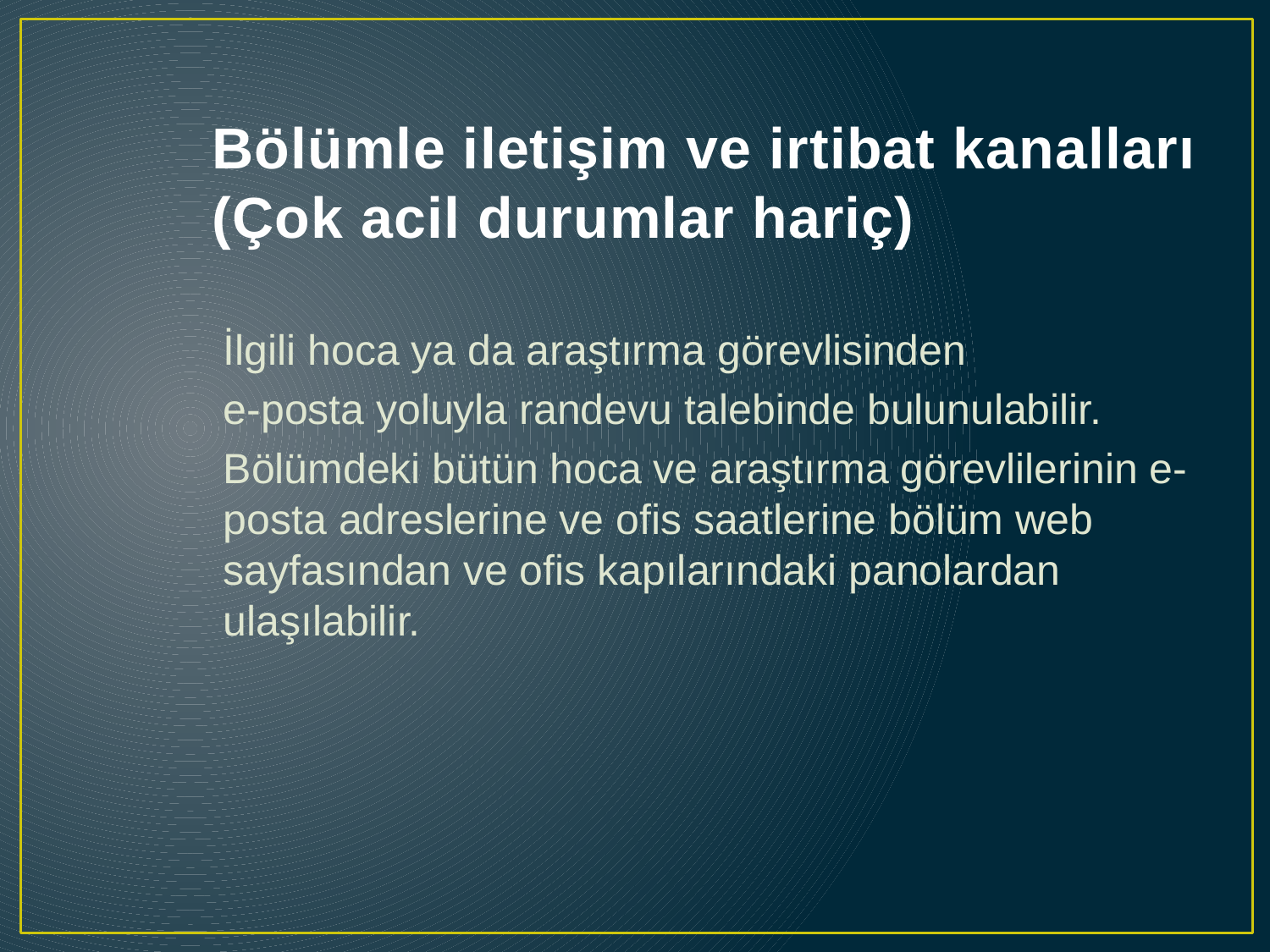

# Bölümle iletişim ve irtibat kanalları (Çok acil durumlar hariç)
İlgili hoca ya da araştırma görevlisinden
e-posta yoluyla randevu talebinde bulunulabilir.
Bölümdeki bütün hoca ve araştırma görevlilerinin e-posta adreslerine ve ofis saatlerine bölüm web sayfasından ve ofis kapılarındaki panolardan ulaşılabilir.